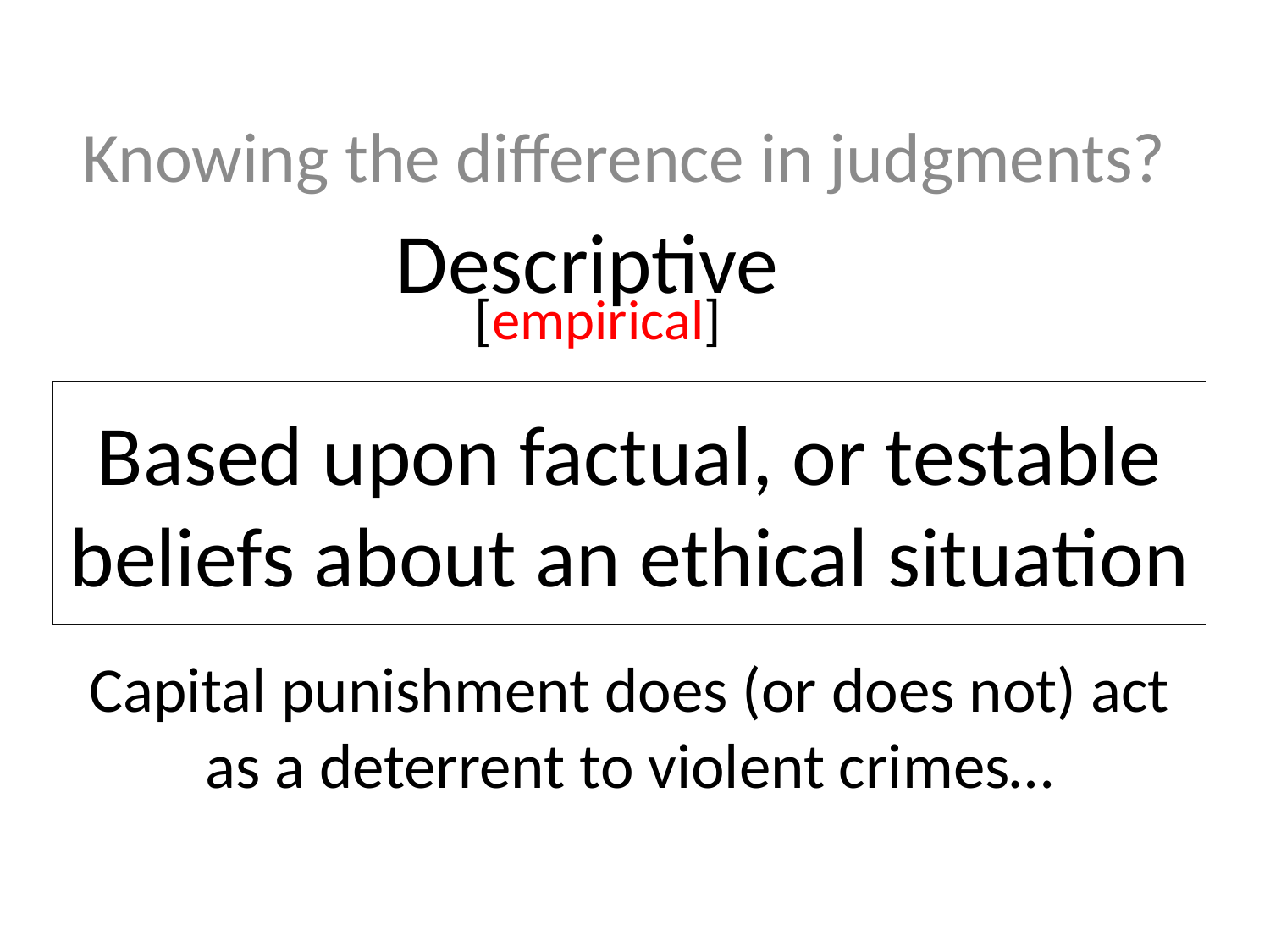

Knowing the difference in judgments?
Descriptive
[empirical]
# Based upon factual, or testable beliefs about an ethical situation
Capital punishment does (or does not) act as a deterrent to violent crimes…